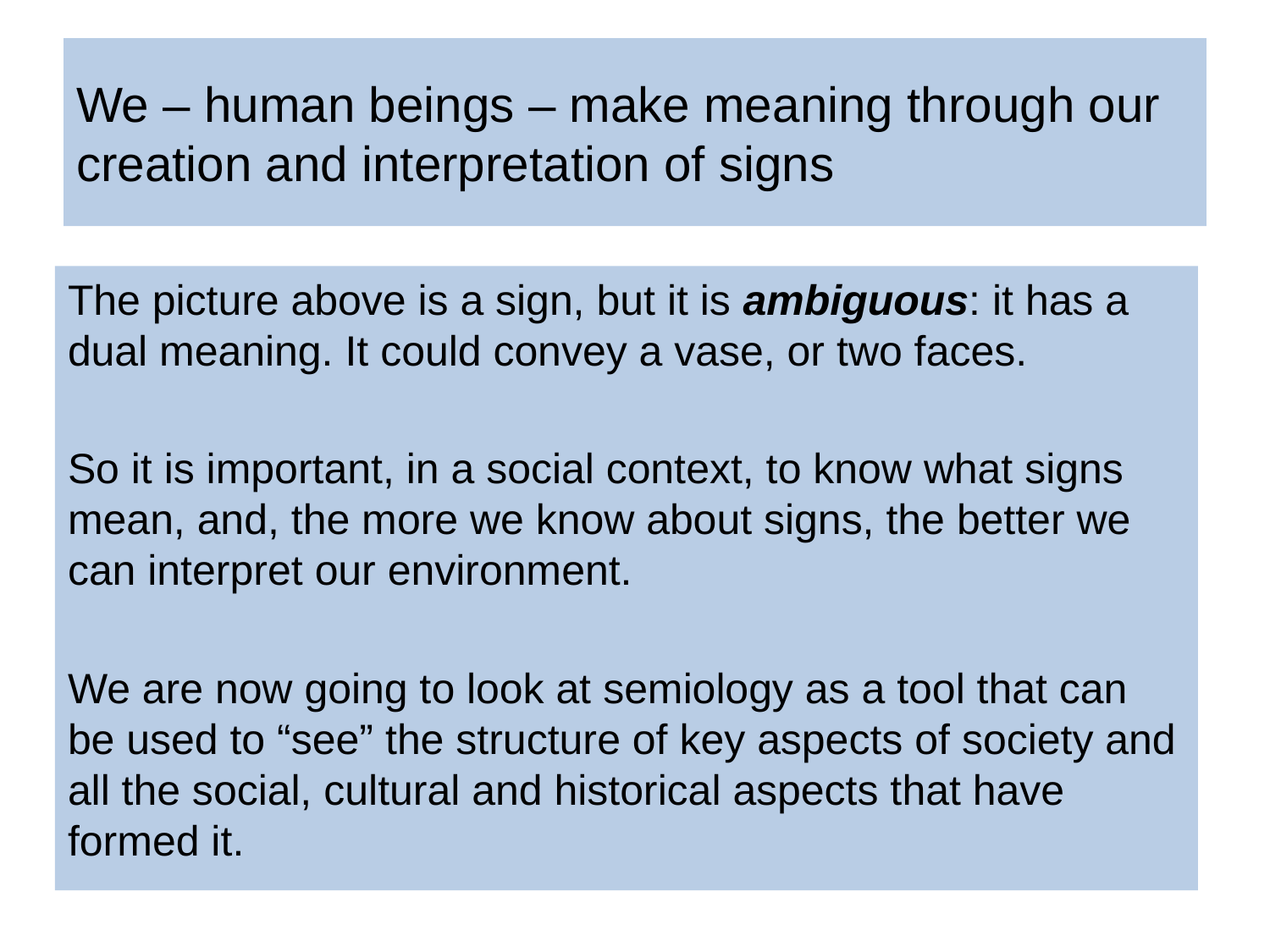

# We – human beings – make meaning through our creation and interpretation of signs
The picture above is a sign, but it is ambiguous: it has a dual meaning. It could convey a vase, or two faces.

So it is important, in a social context, to know what signs mean, and, the more we know about signs, the better we can interpret our environment.

We are now going to look at semiology as a tool that can be used to “see” the structure of key aspects of society and all the social, cultural and historical aspects that have formed it.